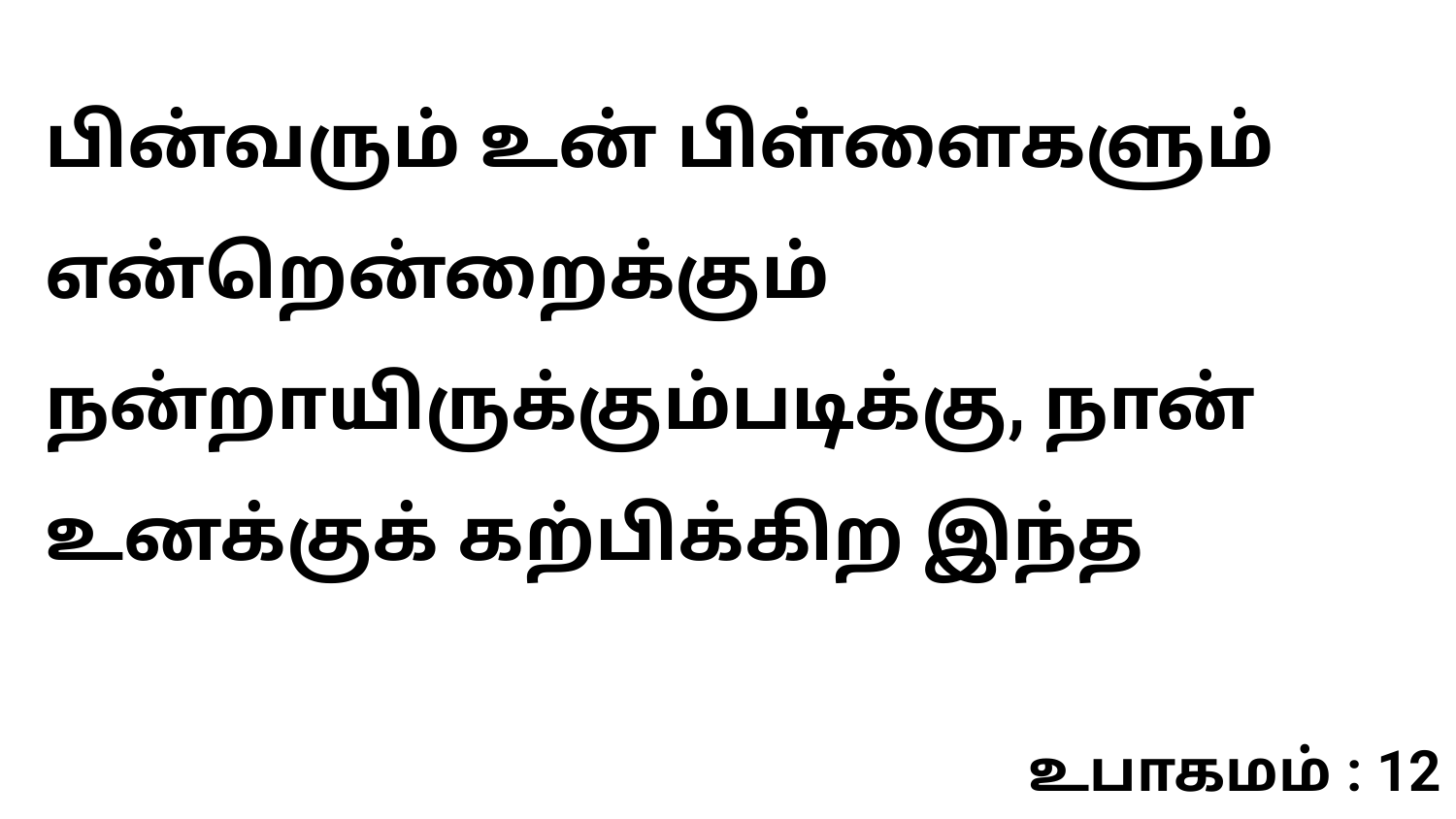

பின்வரும் உன் பிள்ளைகளும் என்றென்றைக்கும் நன்றாயிருக்கும்படிக்கு, நான் உனக்குக் கற்பிக்கிற இந்த
உபாகமம் : 12